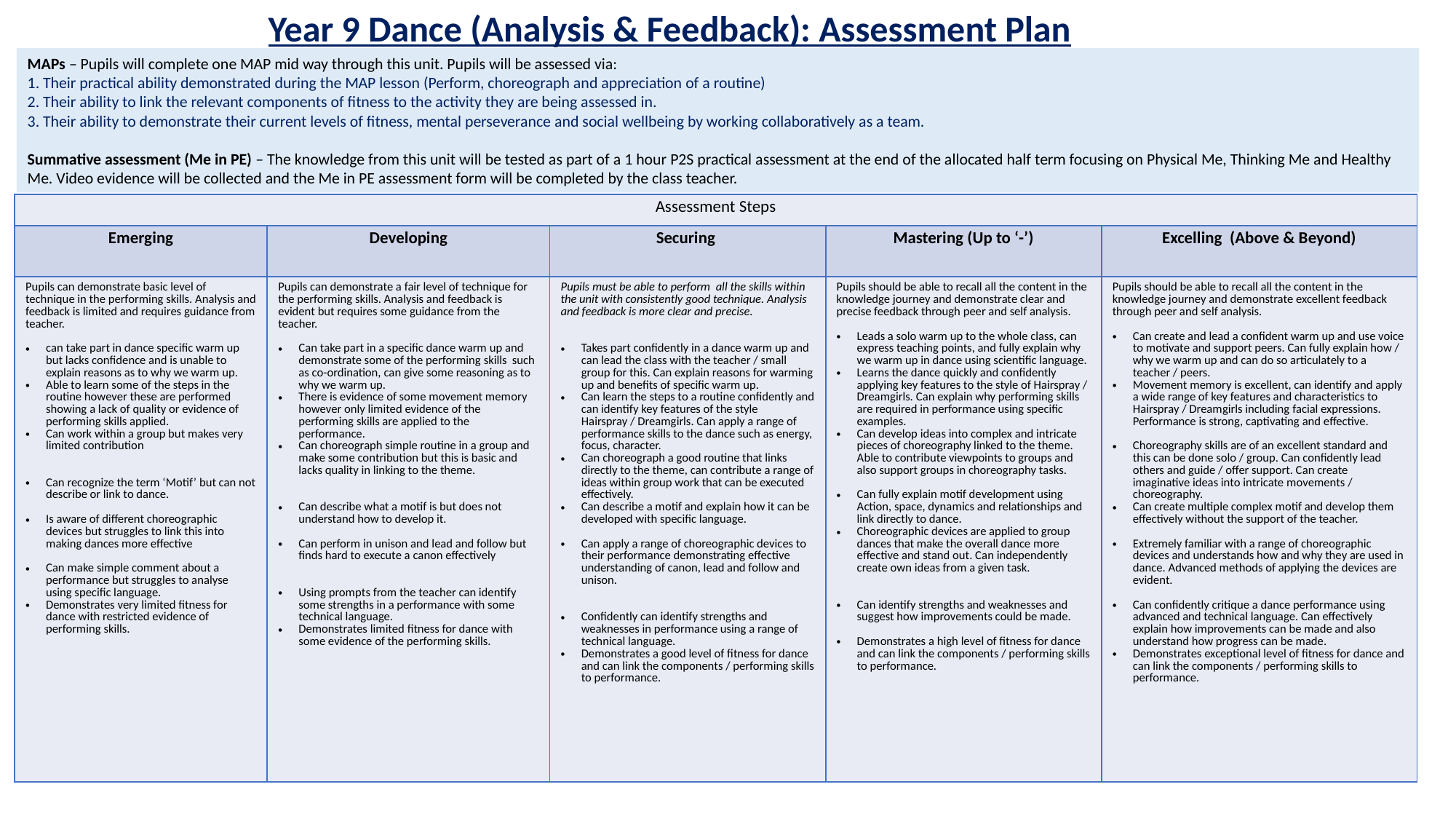

Year 9 Dance (Analysis & Feedback): Assessment Plan
MAPs – Pupils will complete one MAP mid way through this unit. Pupils will be assessed via:
1. Their practical ability demonstrated during the MAP lesson (Perform, choreograph and appreciation of a routine)
2. Their ability to link the relevant components of fitness to the activity they are being assessed in.
3. Their ability to demonstrate their current levels of fitness, mental perseverance and social wellbeing by working collaboratively as a team.

Summative assessment (Me in PE) – The knowledge from this unit will be tested as part of a 1 hour P2S practical assessment at the end of the allocated half term focusing on Physical Me, Thinking Me and Healthy Me. Video evidence will be collected and the Me in PE assessment form will be completed by the class teacher.
| Assessment Steps |  |  |  |  |
| --- | --- | --- | --- | --- |
| Emerging | Developing | Securing | Mastering (Up to ‘-’) | Excelling (Above & Beyond) |
| Pupils can demonstrate basic level of technique in the performing skills. Analysis and feedback is limited and requires guidance from teacher. can take part in dance specific warm up but lacks confidence and is unable to explain reasons as to why we warm up. Able to learn some of the steps in the routine however these are performed showing a lack of quality or evidence of performing skills applied. Can work within a group but makes very limited contribution Can recognize the term ‘Motif’ but can not describe or link to dance. Is aware of different choreographic devices but struggles to link this into making dances more effective Can make simple comment about a performance but struggles to analyse using specific language. Demonstrates very limited fitness for dance with restricted evidence of performing skills. | Pupils can demonstrate a fair level of technique for the performing skills. Analysis and feedback is evident but requires some guidance from the teacher. Can take part in a specific dance warm up and demonstrate some of the performing skills such as co-ordination, can give some reasoning as to why we warm up. There is evidence of some movement memory however only limited evidence of the performing skills are applied to the performance. Can choreograph simple routine in a group and make some contribution but this is basic and lacks quality in linking to the theme. Can describe what a motif is but does not understand how to develop it. Can perform in unison and lead and follow but finds hard to execute a canon effectively Using prompts from the teacher can identify some strengths in a performance with some technical language. Demonstrates limited fitness for dance with some evidence of the performing skills. | Pupils must be able to perform all the skills within the unit with consistently good technique. Analysis and feedback is more clear and precise. Takes part confidently in a dance warm up and can lead the class with the teacher / small group for this. Can explain reasons for warming up and benefits of specific warm up. Can learn the steps to a routine confidently and can identify key features of the style Hairspray / Dreamgirls. Can apply a range of performance skills to the dance such as energy, focus, character. Can choreograph a good routine that links directly to the theme, can contribute a range of ideas within group work that can be executed effectively. Can describe a motif and explain how it can be developed with specific language. Can apply a range of choreographic devices to their performance demonstrating effective understanding of canon, lead and follow and unison. Confidently can identify strengths and weaknesses in performance using a range of technical language. Demonstrates a good level of fitness for dance and can link the components / performing skills to performance. | Pupils should be able to recall all the content in the knowledge journey and demonstrate clear and precise feedback through peer and self analysis. Leads a solo warm up to the whole class, can express teaching points, and fully explain why we warm up in dance using scientific language. Learns the dance quickly and confidently applying key features to the style of Hairspray / Dreamgirls. Can explain why performing skills are required in performance using specific examples. Can develop ideas into complex and intricate pieces of choreography linked to the theme. Able to contribute viewpoints to groups and also support groups in choreography tasks. Can fully explain motif development using Action, space, dynamics and relationships and link directly to dance. Choreographic devices are applied to group dances that make the overall dance more effective and stand out. Can independently create own ideas from a given task. Can identify strengths and weaknesses and suggest how improvements could be made. Demonstrates a high level of fitness for dance and can link the components / performing skills to performance. | Pupils should be able to recall all the content in the knowledge journey and demonstrate excellent feedback through peer and self analysis. Can create and lead a confident warm up and use voice to motivate and support peers. Can fully explain how / why we warm up and can do so articulately to a teacher / peers. Movement memory is excellent, can identify and apply a wide range of key features and characteristics to Hairspray / Dreamgirls including facial expressions. Performance is strong, captivating and effective. Choreography skills are of an excellent standard and this can be done solo / group. Can confidently lead others and guide / offer support. Can create imaginative ideas into intricate movements / choreography. Can create multiple complex motif and develop them effectively without the support of the teacher. Extremely familiar with a range of choreographic devices and understands how and why they are used in dance. Advanced methods of applying the devices are evident. Can confidently critique a dance performance using advanced and technical language. Can effectively explain how improvements can be made and also understand how progress can be made. Demonstrates exceptional level of fitness for dance and can link the components / performing skills to performance. |